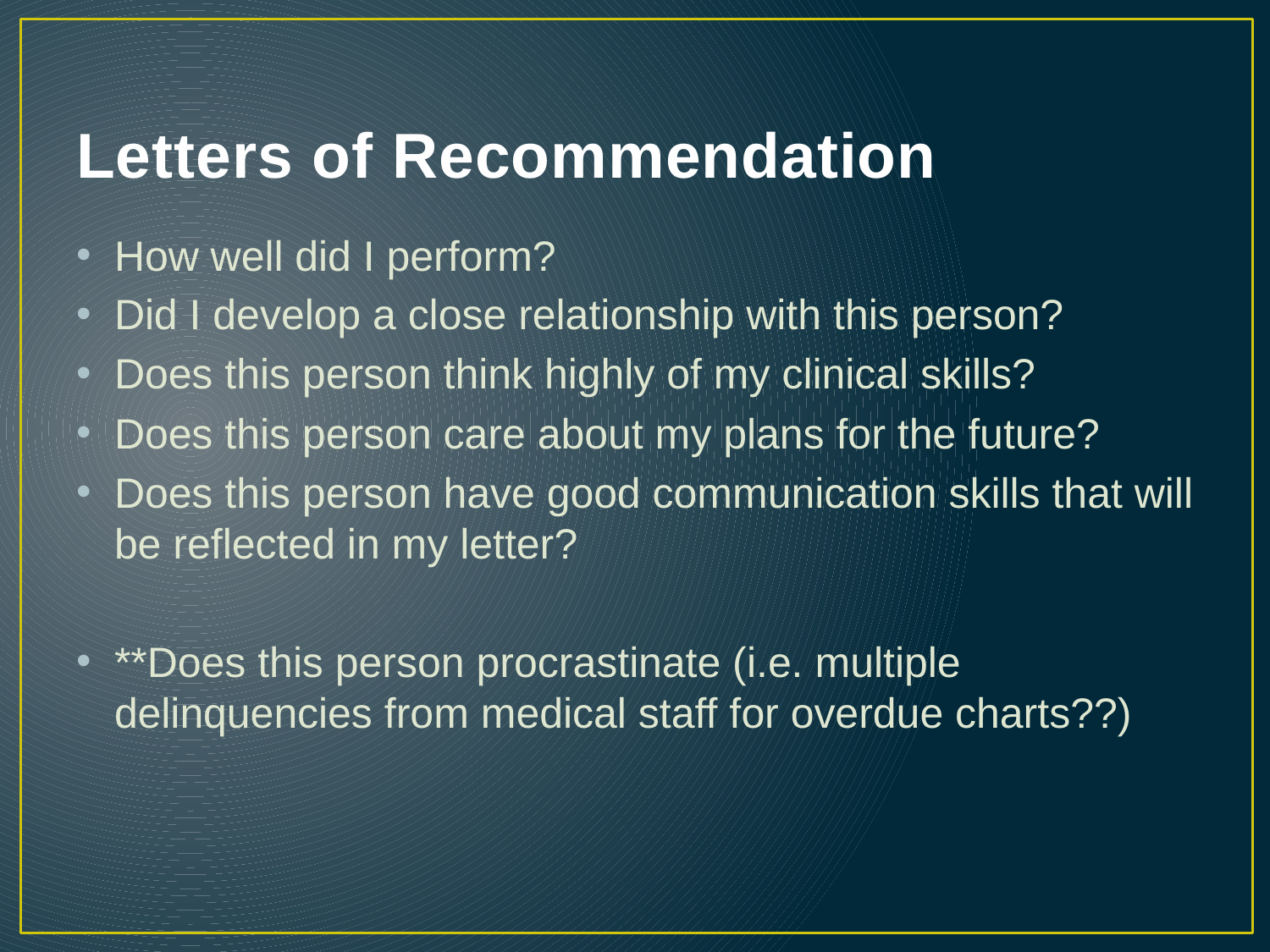

# Letters of Recommendation
How well did I perform?
Did I develop a close relationship with this person?
Does this person think highly of my clinical skills?
Does this person care about my plans for the future?
Does this person have good communication skills that will be reflected in my letter?

**Does this person procrastinate (i.e. multiple delinquencies from medical staff for overdue charts??)